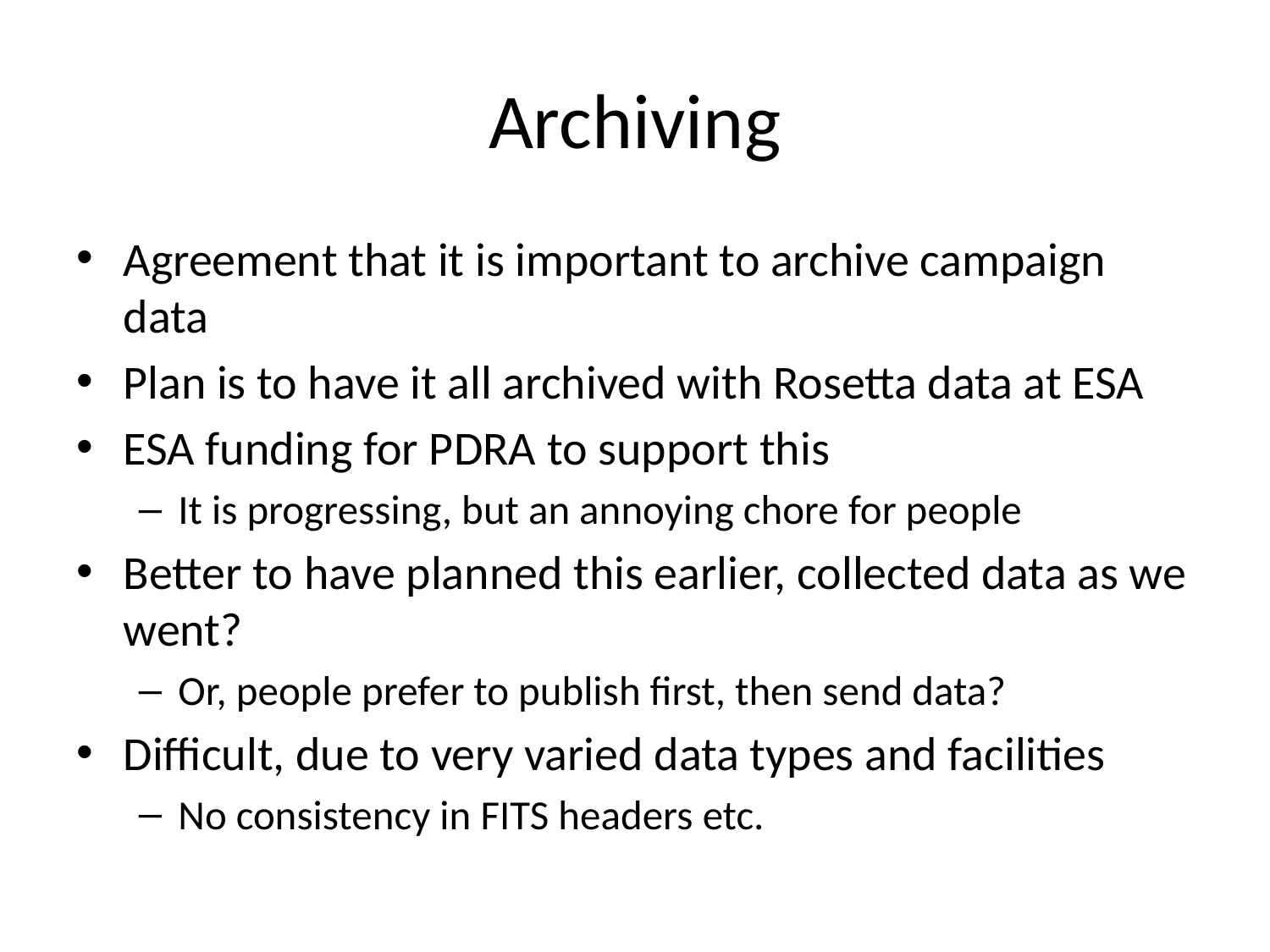

# Archiving
Agreement that it is important to archive campaign data
Plan is to have it all archived with Rosetta data at ESA
ESA funding for PDRA to support this
It is progressing, but an annoying chore for people
Better to have planned this earlier, collected data as we went?
Or, people prefer to publish first, then send data?
Difficult, due to very varied data types and facilities
No consistency in FITS headers etc.